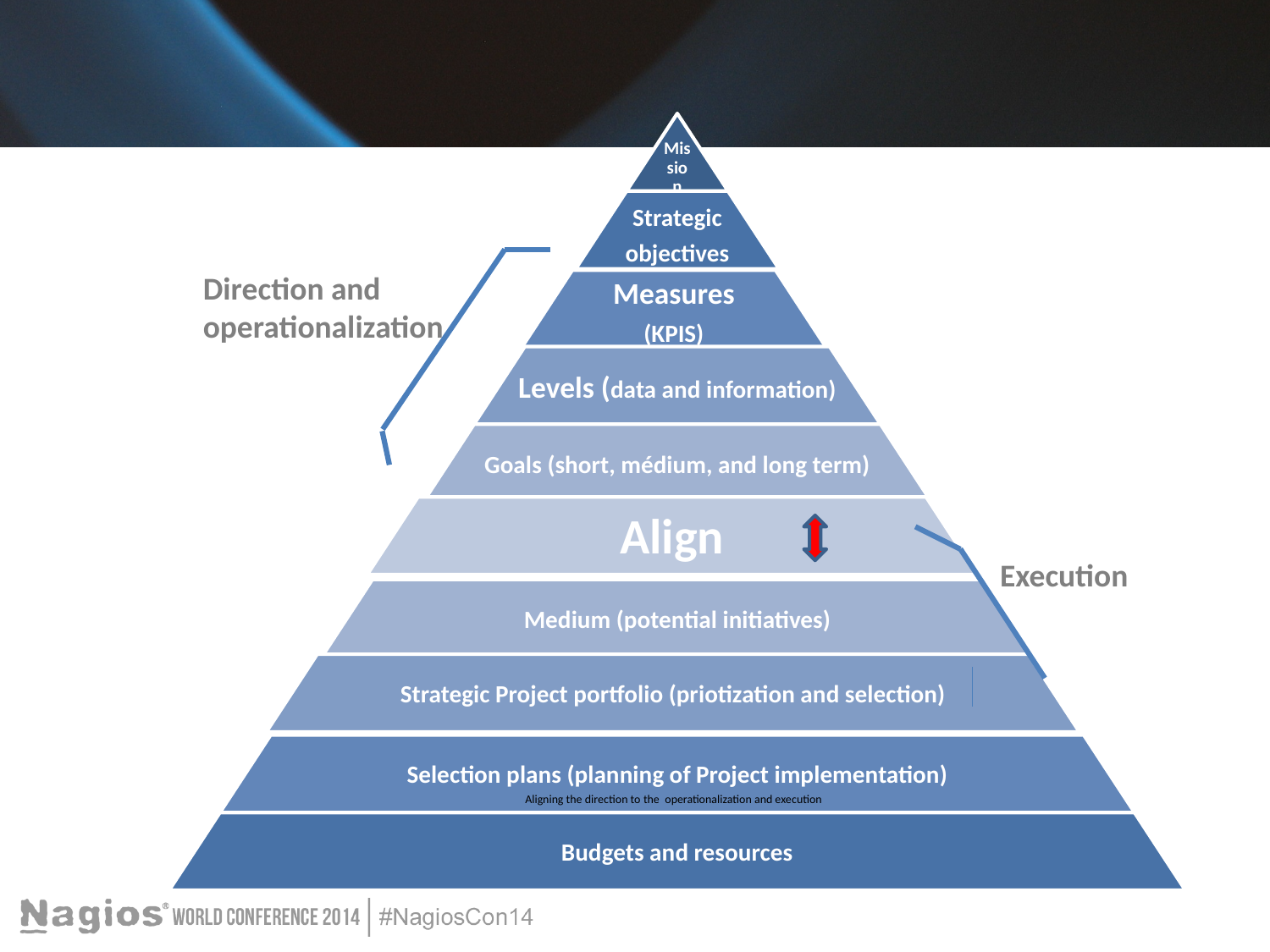

Mission Vision
Strategic
objectives
Measures
(KPIS)
Levels (data and information)
Goals (short, médium, and long term)
Align
Medium (potential initiatives)
Strategic Project portfolio (priotization and selection)
Selection plans (planning of Project implementation)
Budgets and resources
Direction and operationalization

Execution
Aligning the direction to the  operationalization and execution